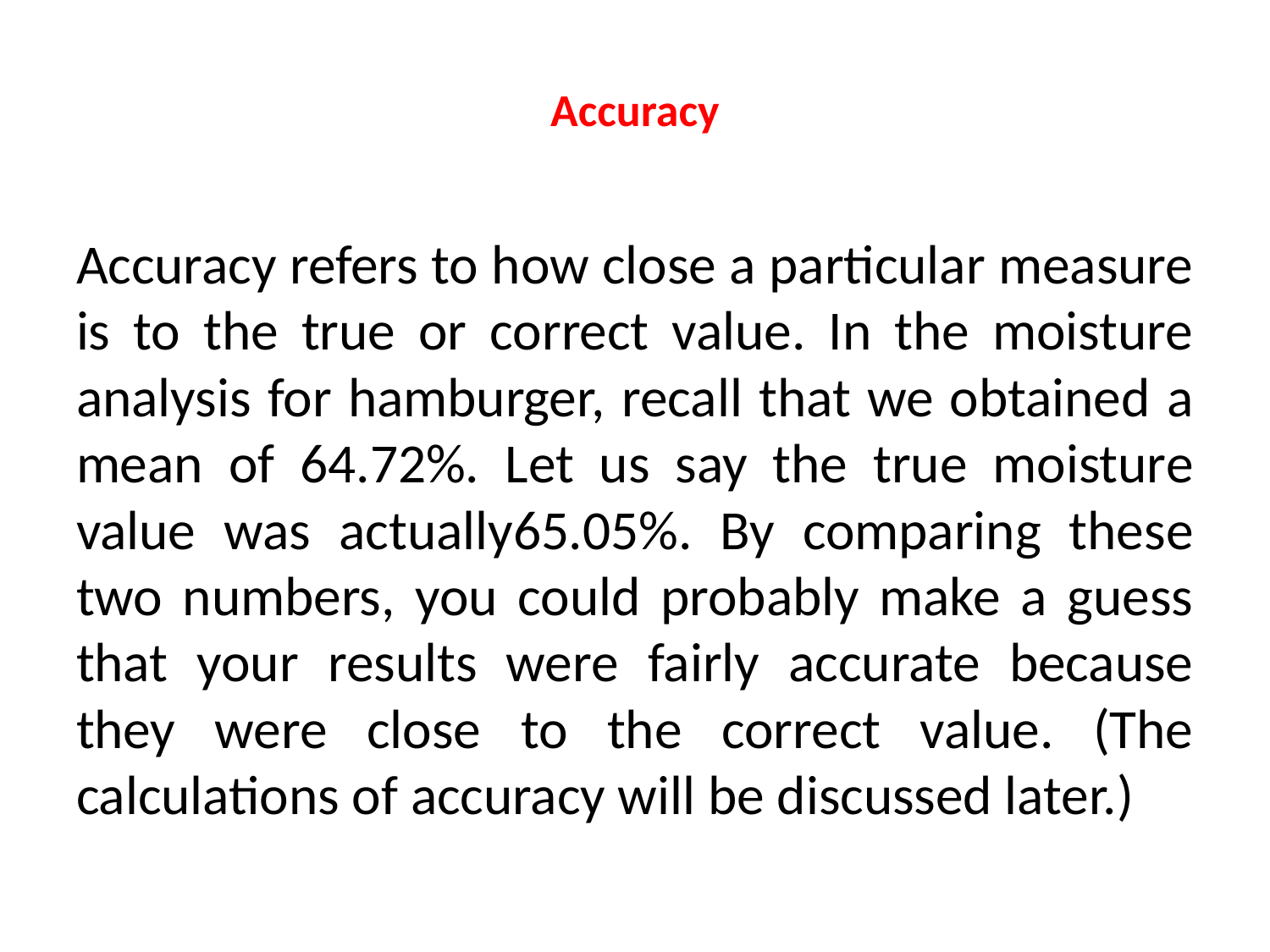

# Accuracy
Accuracy refers to how close a particular measure is to the true or correct value. In the moisture analysis for hamburger, recall that we obtained a mean of 64.72%. Let us say the true moisture value was actually65.05%. By comparing these two numbers, you could probably make a guess that your results were fairly accurate because they were close to the correct value. (The calculations of accuracy will be discussed later.)